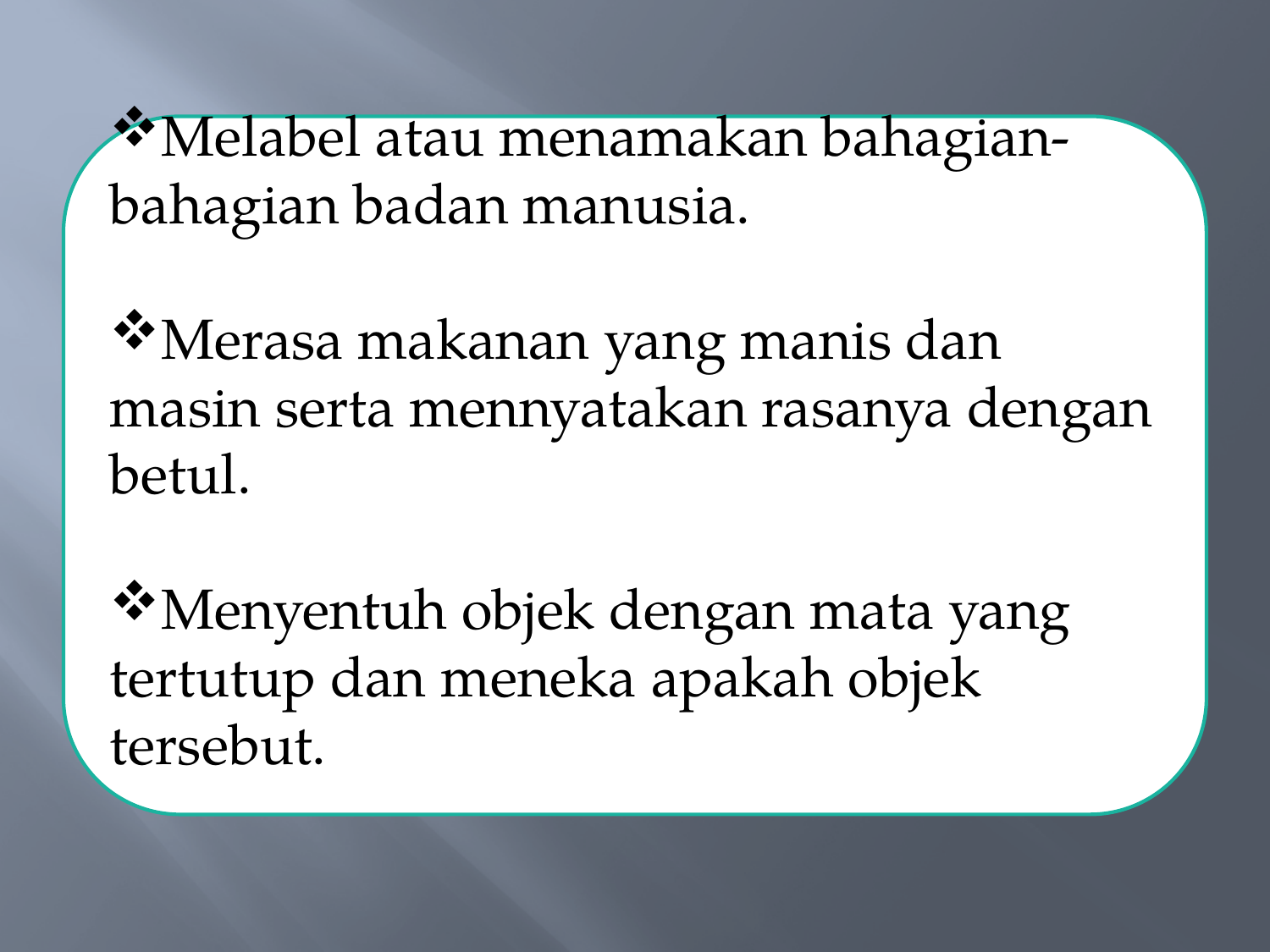

Melabel atau menamakan bahagian-       bahagian badan manusia.

Merasa makanan yang manis dan masin serta mennyatakan rasanya dengan betul.

Menyentuh objek dengan mata yang tertutup dan meneka apakah objek tersebut.